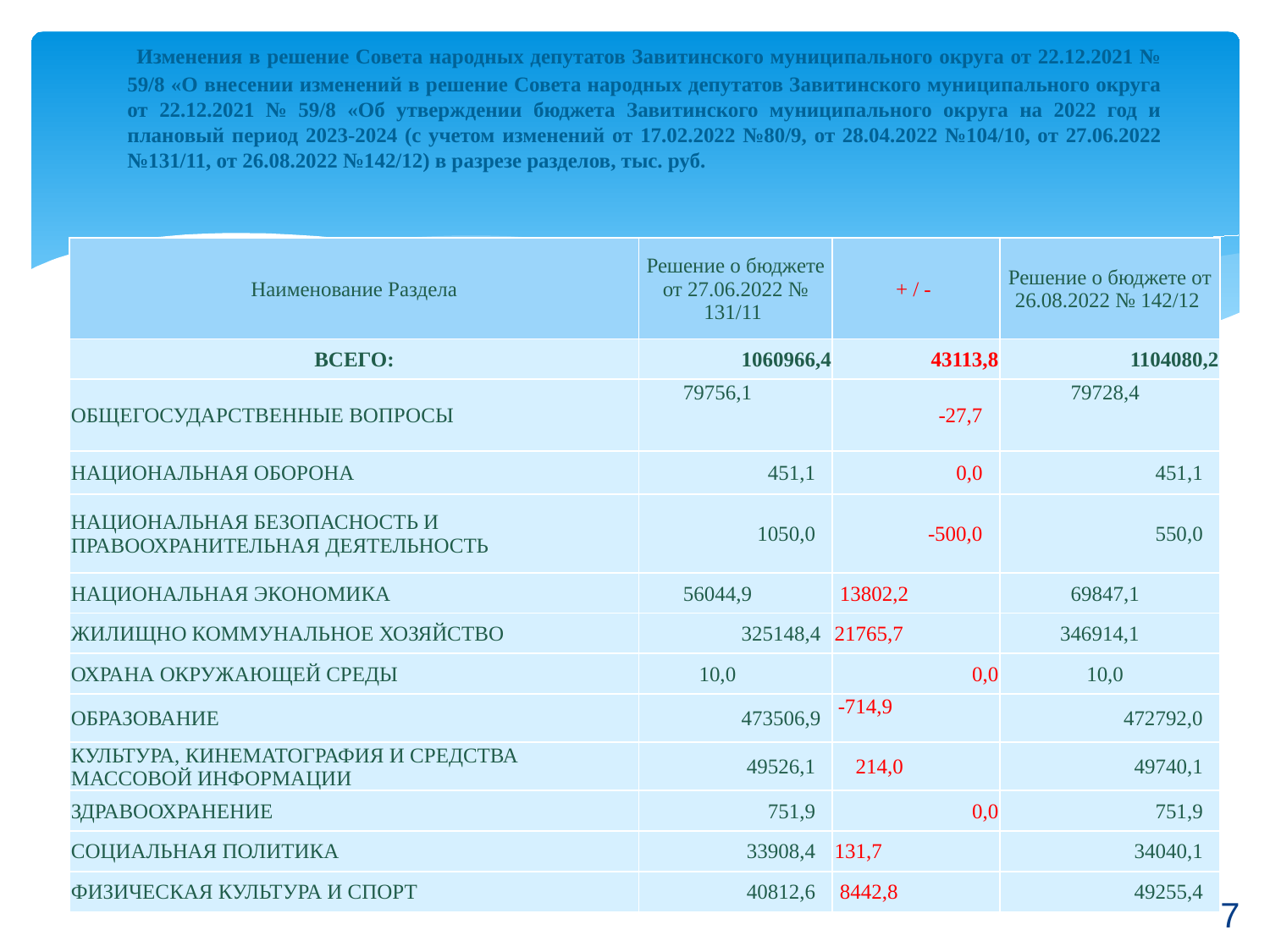

Изменения в решение Совета народных депутатов Завитинского муниципального округа от 22.12.2021 № 59/8 «О внесении изменений в решение Совета народных депутатов Завитинского муниципального округа от 22.12.2021 № 59/8 «Об утверждении бюджета Завитинского муниципального округа на 2022 год и плановый период 2023-2024 (с учетом изменений от 17.02.2022 №80/9, от 28.04.2022 №104/10, от 27.06.2022 №131/11, от 26.08.2022 №142/12) в разрезе разделов, тыс. руб.
| Наименование Раздела | Решение о бюджете от 27.06.2022 № 131/11 | + / - | Решение о бюджете от 26.08.2022 № 142/12 |
| --- | --- | --- | --- |
| ВСЕГО: | 1060966,4 | 43113,8 | 1104080,2 |
| ОБЩЕГОСУДАРСТВЕННЫЕ ВОПРОСЫ | 79756,1 | -27,7 | 79728,4 |
| НАЦИОНАЛЬНАЯ ОБОРОНА | 451,1 | 0,0 | 451,1 |
| НАЦИОНАЛЬНАЯ БЕЗОПАСНОСТЬ И ПРАВООХРАНИТЕЛЬНАЯ ДЕЯТЕЛЬНОСТЬ | 1050,0 | -500,0 | 550,0 |
| НАЦИОНАЛЬНАЯ ЭКОНОМИКА | 56044,9 | 13802,2 | 69847,1 |
| ЖИЛИЩНО КОММУНАЛЬНОЕ ХОЗЯЙСТВО | 325148,4 | 21765,7 | 346914,1 |
| ОХРАНА ОКРУЖАЮЩЕЙ СРЕДЫ | 10,0 | 0,0 | 10,0 |
| ОБРАЗОВАНИЕ | 473506,9 | -714,9 | 472792,0 |
| КУЛЬТУРА, КИНЕМАТОГРАФИЯ И СРЕДСТВА МАССОВОЙ ИНФОРМАЦИИ | 49526,1 | 214,0 | 49740,1 |
| ЗДРАВООХРАНЕНИЕ | 751,9 | 0,0 | 751,9 |
| СОЦИАЛЬНАЯ ПОЛИТИКА | 33908,4 | 131,7 | 34040,1 |
| ФИЗИЧЕСКАЯ КУЛЬТУРА И СПОРТ | 40812,6 | 8442,8 | 49255,4 |
7